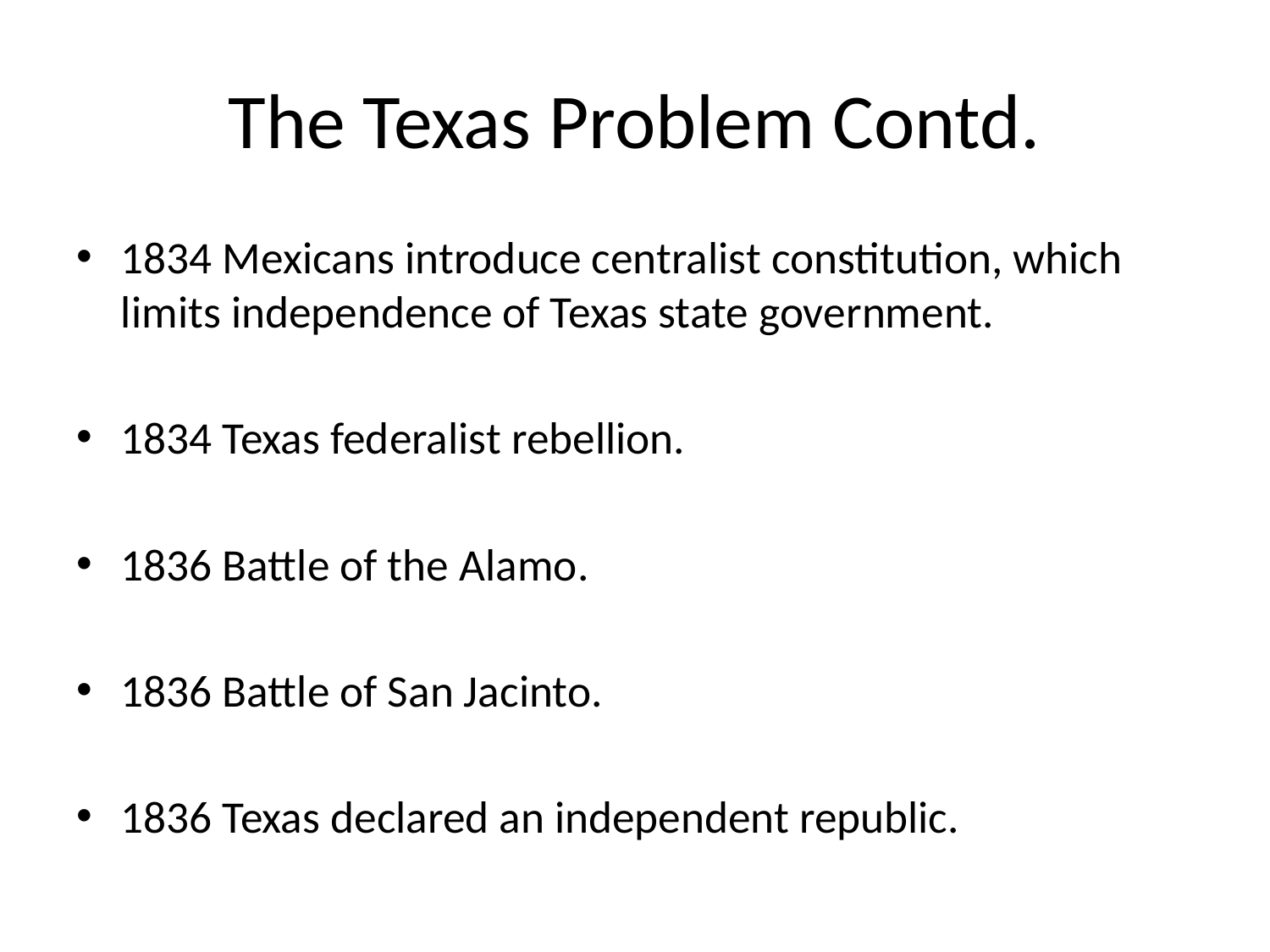

# The Texas Problem Contd.
1834 Mexicans introduce centralist constitution, which limits independence of Texas state government.

1834 Texas federalist rebellion.

1836 Battle of the Alamo.

1836 Battle of San Jacinto.

1836 Texas declared an independent republic.